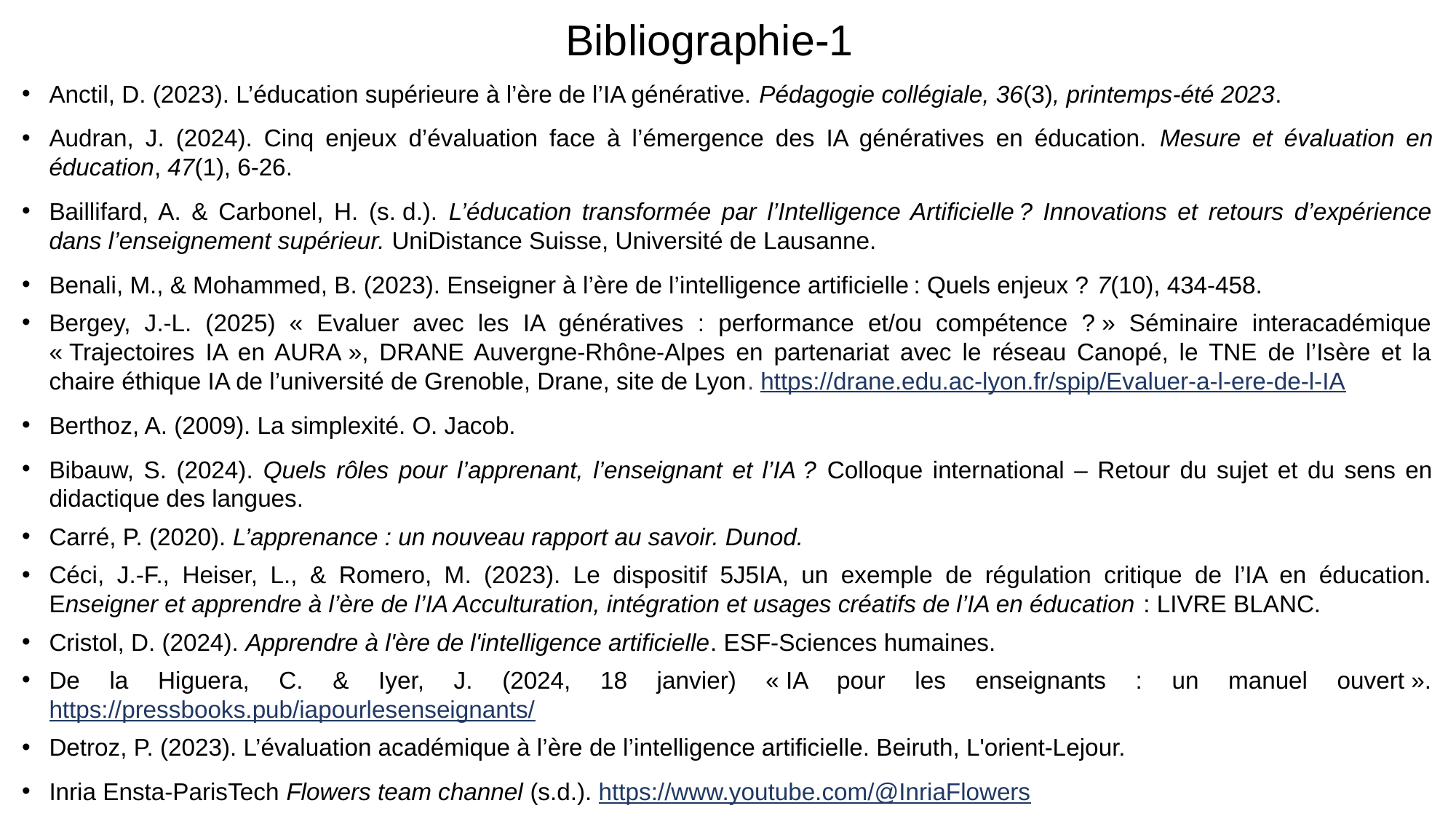

# Bibliographie-1
Anctil, D. (2023). L’éducation supérieure à l’ère de l’IA générative. Pédagogie collégiale, 36(3), printemps-été 2023.
Audran, J. (2024). Cinq enjeux d’évaluation face à l’émergence des IA génératives en éducation. Mesure et évaluation en éducation, 47(1), 6‑26.
Baillifard, A. & Carbonel, H. (s. d.). L’éducation transformée par l’Intelligence Artificielle ? Innovations et retours d’expérience dans l’enseignement supérieur. UniDistance Suisse, Université de Lausanne.
Benali, M., & Mohammed, B. (2023). Enseigner à l’ère de l’intelligence artificielle : Quels enjeux ? 7(10), 434‑458.
Bergey, J.-L. (2025) « Evaluer avec les IA génératives : performance et/ou compétence ? » Séminaire interacadémique « Trajectoires IA en AURA », DRANE Auvergne-Rhône-Alpes en partenariat avec le réseau Canopé, le TNE de l’Isère et la chaire éthique IA de l’université de Grenoble, Drane, site de Lyon. https://drane.edu.ac-lyon.fr/spip/Evaluer-a-l-ere-de-l-IA
Berthoz, A. (2009). La simplexité. O. Jacob.
Bibauw, S. (2024). Quels rôles pour l’apprenant, l’enseignant et l’IA ? Colloque international – Retour du sujet et du sens en didactique des langues.
Carré, P. (2020). L’apprenance : un nouveau rapport au savoir. Dunod.
Céci, J.-F., Heiser, L., & Romero, M. (2023). Le dispositif 5J5IA, un exemple de régulation critique de l’IA en éducation. Enseigner et apprendre à l’ère de l’IA Acculturation, intégration et usages créatifs de l’IA en éducation : LIVRE BLANC.
Cristol, D. (2024). Apprendre à l'ère de l'intelligence artificielle. ESF-Sciences humaines.
De la Higuera, C. & Iyer, J. (2024, 18 janvier) « IA pour les enseignants : un manuel ouvert ». https://pressbooks.pub/iapourlesenseignants/
Detroz, P. (2023). L’évaluation académique à l’ère de l’intelligence artificielle. Beiruth, L'orient-Lejour.
Inria Ensta-ParisTech Flowers team channel (s.d.). https://www.youtube.com/@InriaFlowers